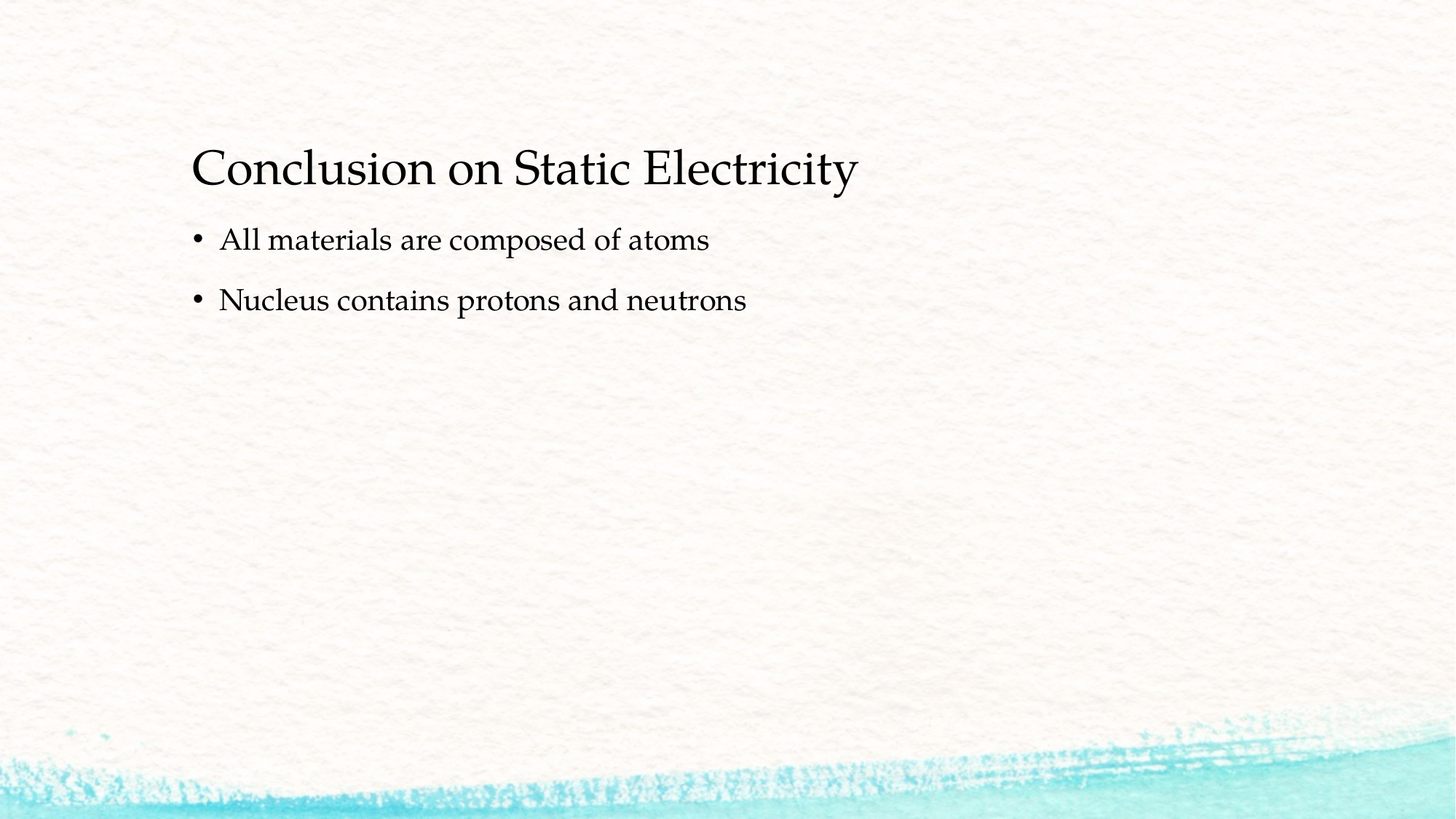

# Conclusion on Static Electricity
All materials are composed of atoms
Nucleus contains protons and neutrons